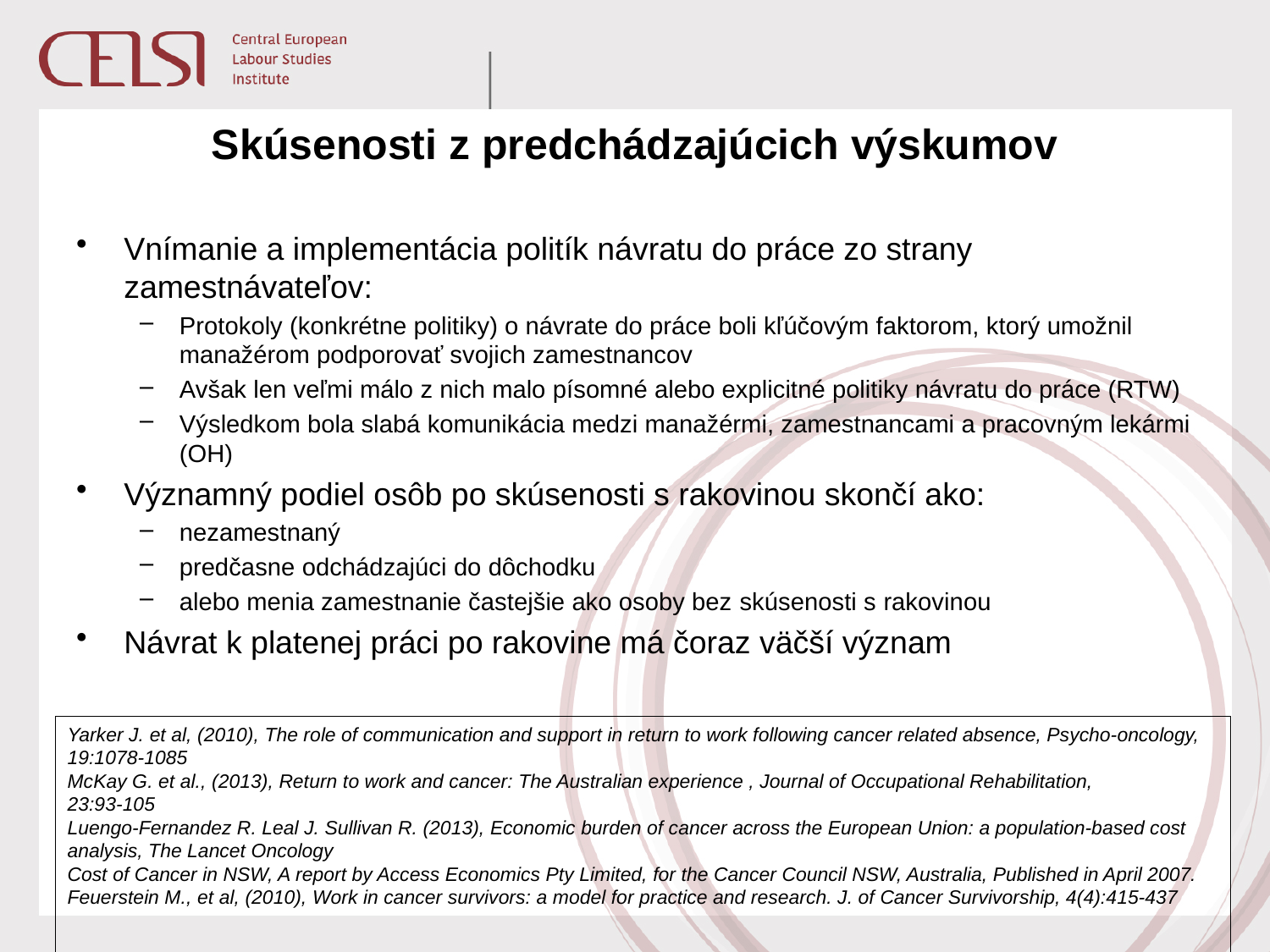

# Skúsenosti z predchádzajúcich výskumov
Vnímanie a implementácia politík návratu do práce zo strany zamestnávateľov:
Protokoly (konkrétne politiky) o návrate do práce boli kľúčovým faktorom, ktorý umožnil manažérom podporovať svojich zamestnancov
Avšak len veľmi málo z nich malo písomné alebo explicitné politiky návratu do práce (RTW)
Výsledkom bola slabá komunikácia medzi manažérmi, zamestnancami a pracovným lekármi (OH)
Významný podiel osôb po skúsenosti s rakovinou skončí ako:
nezamestnaný
predčasne odchádzajúci do dôchodku
alebo menia zamestnanie častejšie ako osoby bez skúsenosti s rakovinou
Návrat k platenej práci po rakovine má čoraz väčší význam

Yarker J. et al, (2010), The role of communication and support in return to work following cancer related absence, Psycho-oncology, 19:1078-1085
McKay G. et al., (2013), Return to work and cancer: The Australian experience , Journal of Occupational Rehabilitation,
23:93-105
Luengo-Fernandez R. Leal J. Sullivan R. (2013), Economic burden of cancer across the European Union: a population-based cost analysis, The Lancet Oncology
Cost of Cancer in NSW, A report by Access Economics Pty Limited, for the Cancer Council NSW, Australia, Published in April 2007.
Feuerstein M., et al, (2010), Work in cancer survivors: a model for practice and research. J. of Cancer Survivorship, 4(4):415-437